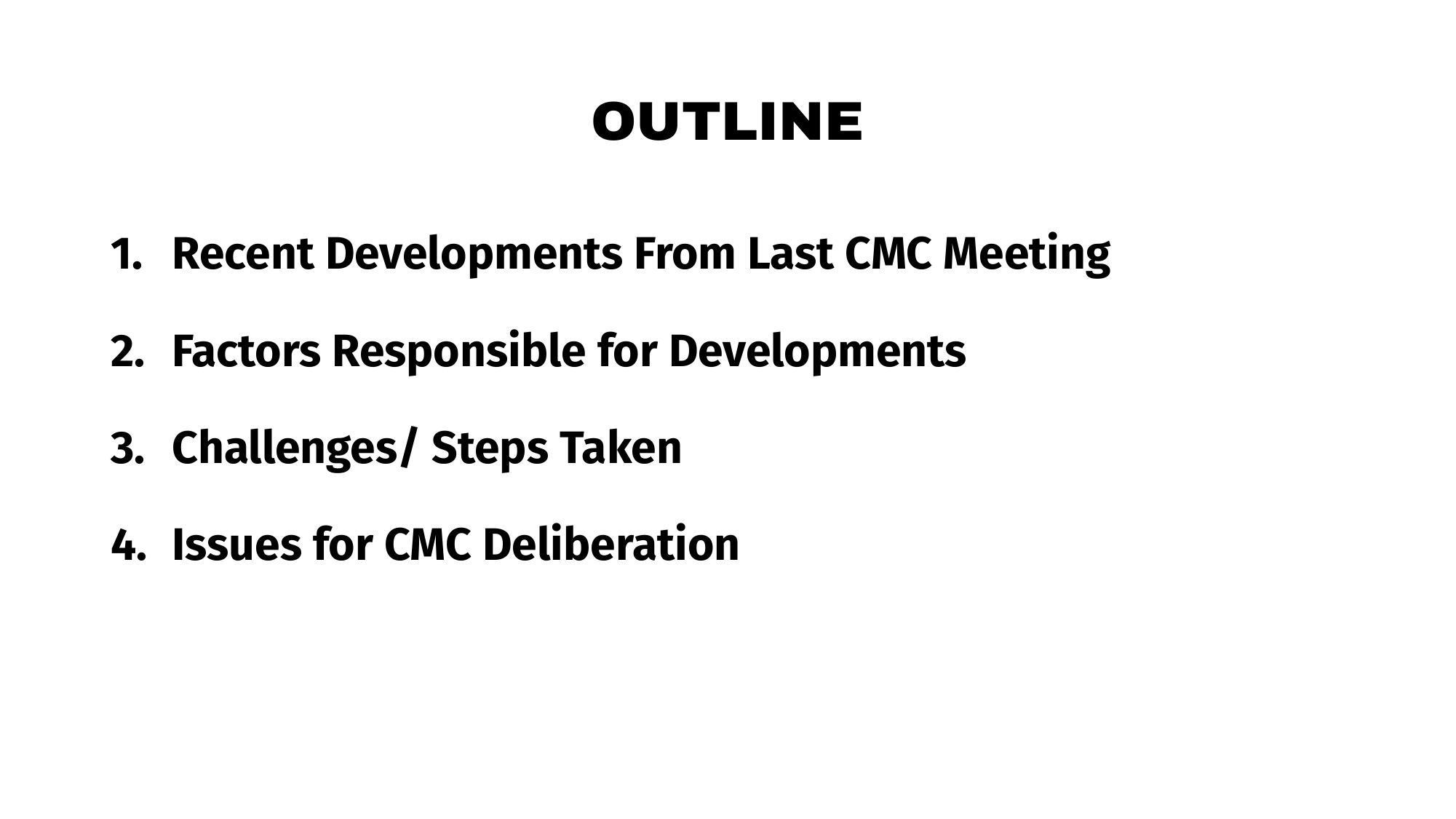

# OUTLINE
Recent Developments From Last CMC Meeting
Factors Responsible for Developments
Challenges/ Steps Taken
Issues for CMC Deliberation